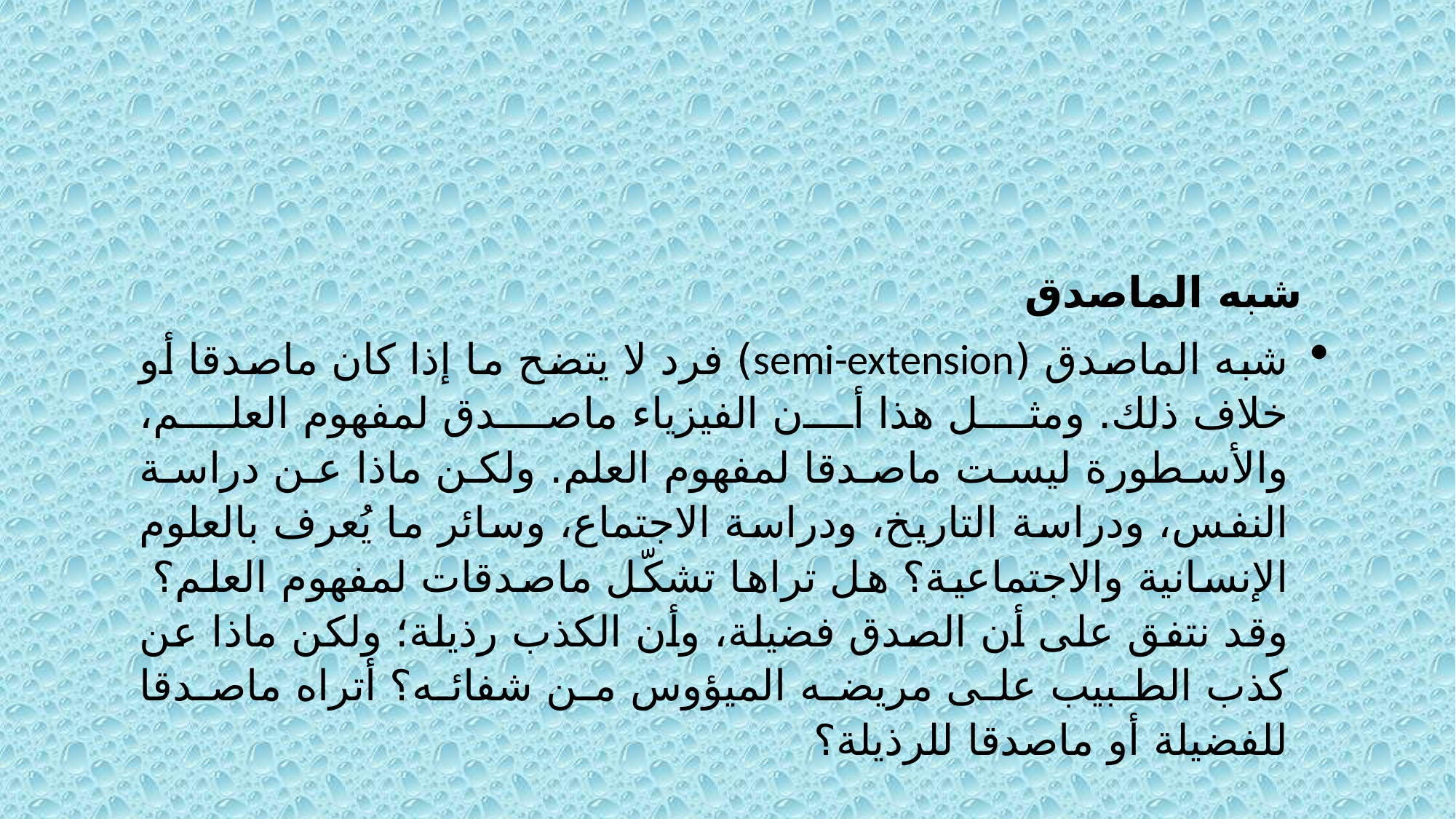

شبه الماصدق
شبه الماصدق (semi-extension) فرد لا يتضح ما إذا كان ماصدقا أو خلاف ذلك. ومثل هذا أن الفيزياء ماصدق لمفهوم العلم، والأسطورة ليست ماصدقا لمفهوم العلم. ولكن ماذا عن دراسة النفس، ودراسة التاريخ، ودراسة الاجتماع، وسائر ما يُعرف بالعلوم الإنسانية والاجتماعية؟ هل تراها تشكّل ماصدقات لمفهوم العلم؟  وقد نتفق على أن الصدق فضيلة، وأن الكذب رذيلة؛ ولكن ماذا عن كذب الطبيب على مريضه الميؤوس من شفائه؟ أتراه ماصدقا للفضيلة أو ماصدقا للرذيلة؟